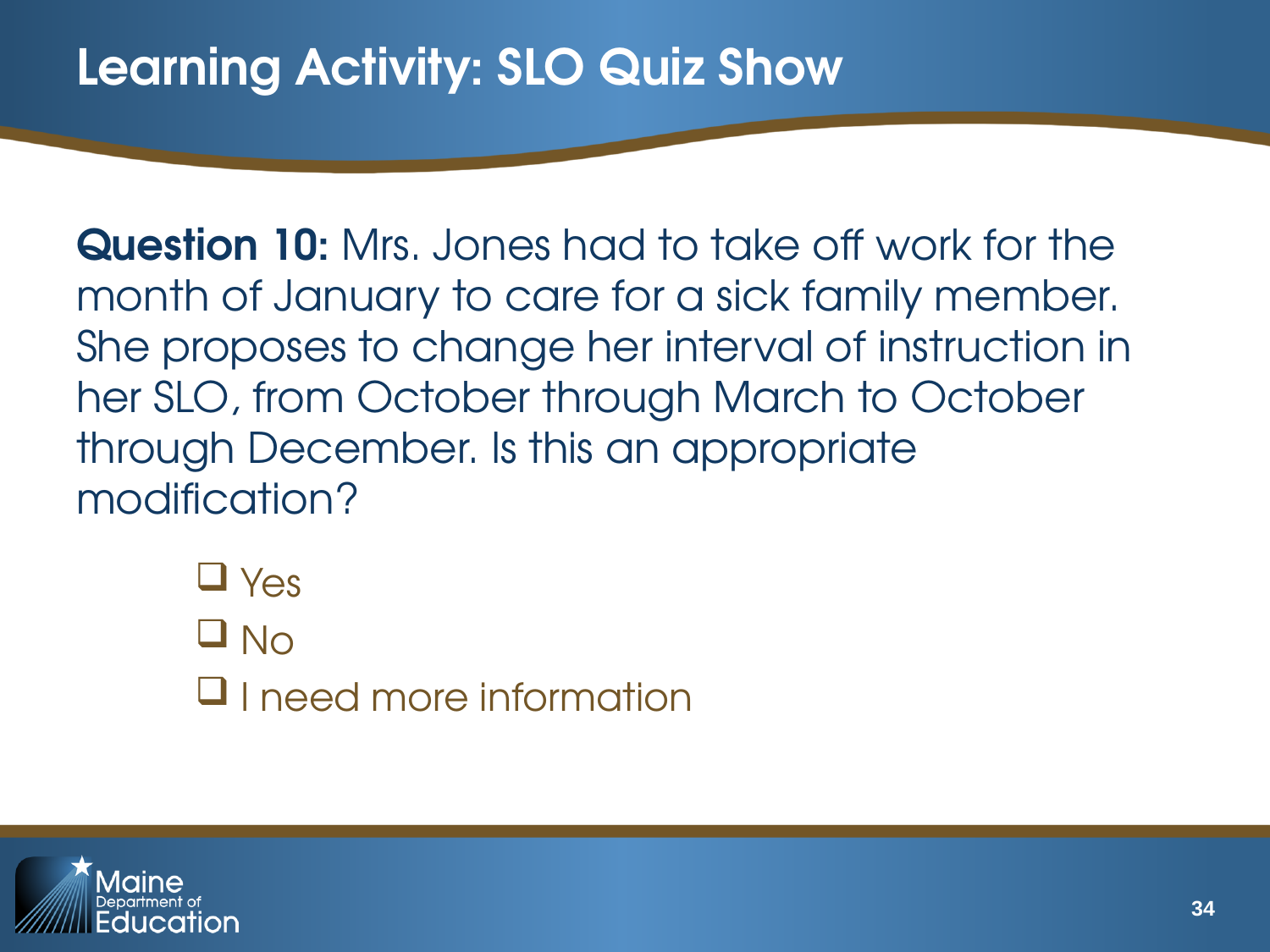

# Learning Activity: SLO Quiz Show
Question 10: Mrs. Jones had to take off work for the month of January to care for a sick family member. She proposes to change her interval of instruction in her SLO, from October through March to October through December. Is this an appropriate modification?

 Yes
 No
 I need more information
34